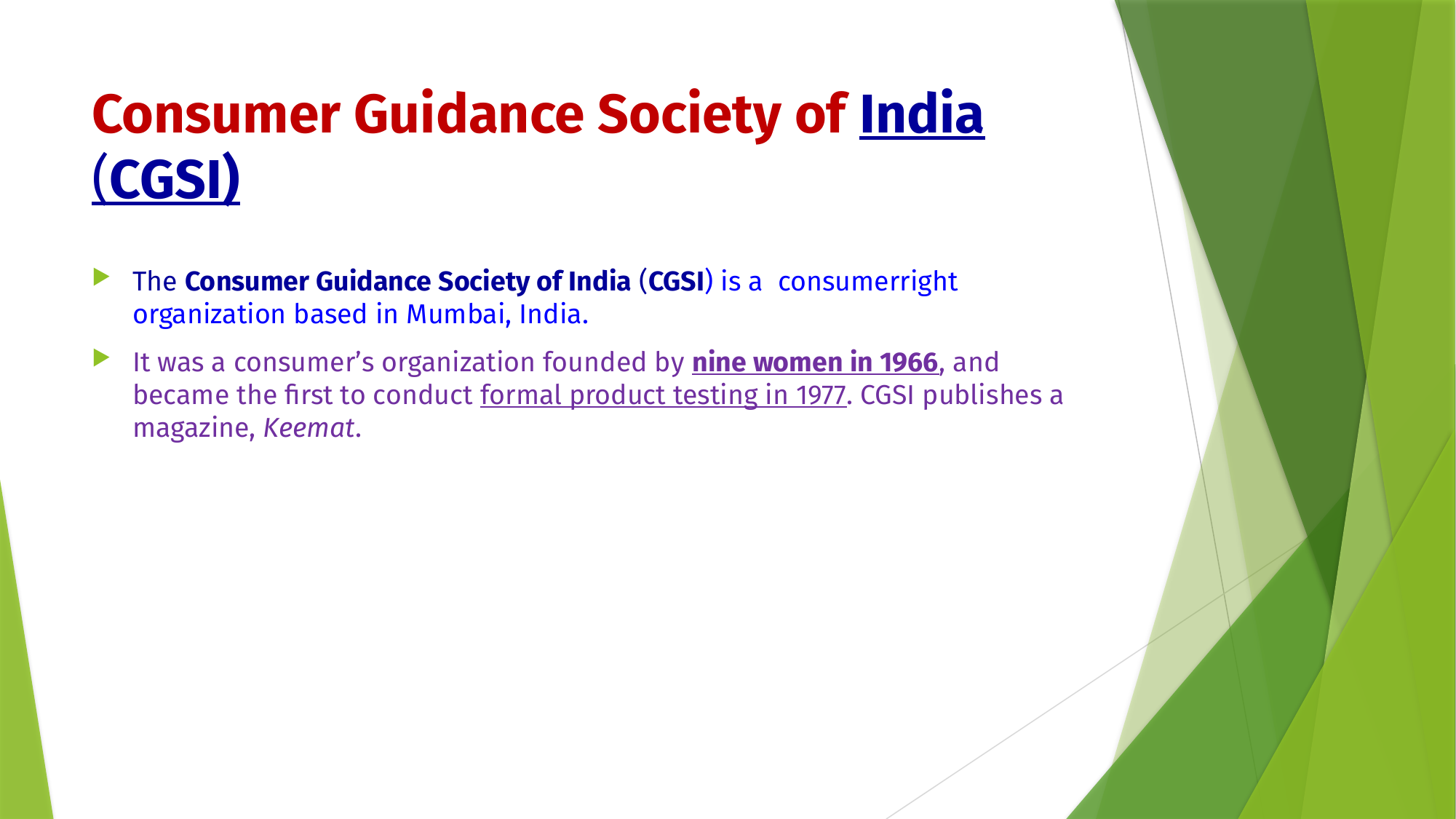

# Consumer Guidance Society of India (CGSI)
The Consumer Guidance Society of India (CGSI) is a  consumerright  organization based in Mumbai, India.
It was a consumer’s organization founded by nine women in 1966, and became the first to conduct formal product testing in 1977. CGSI publishes a magazine, Keemat.